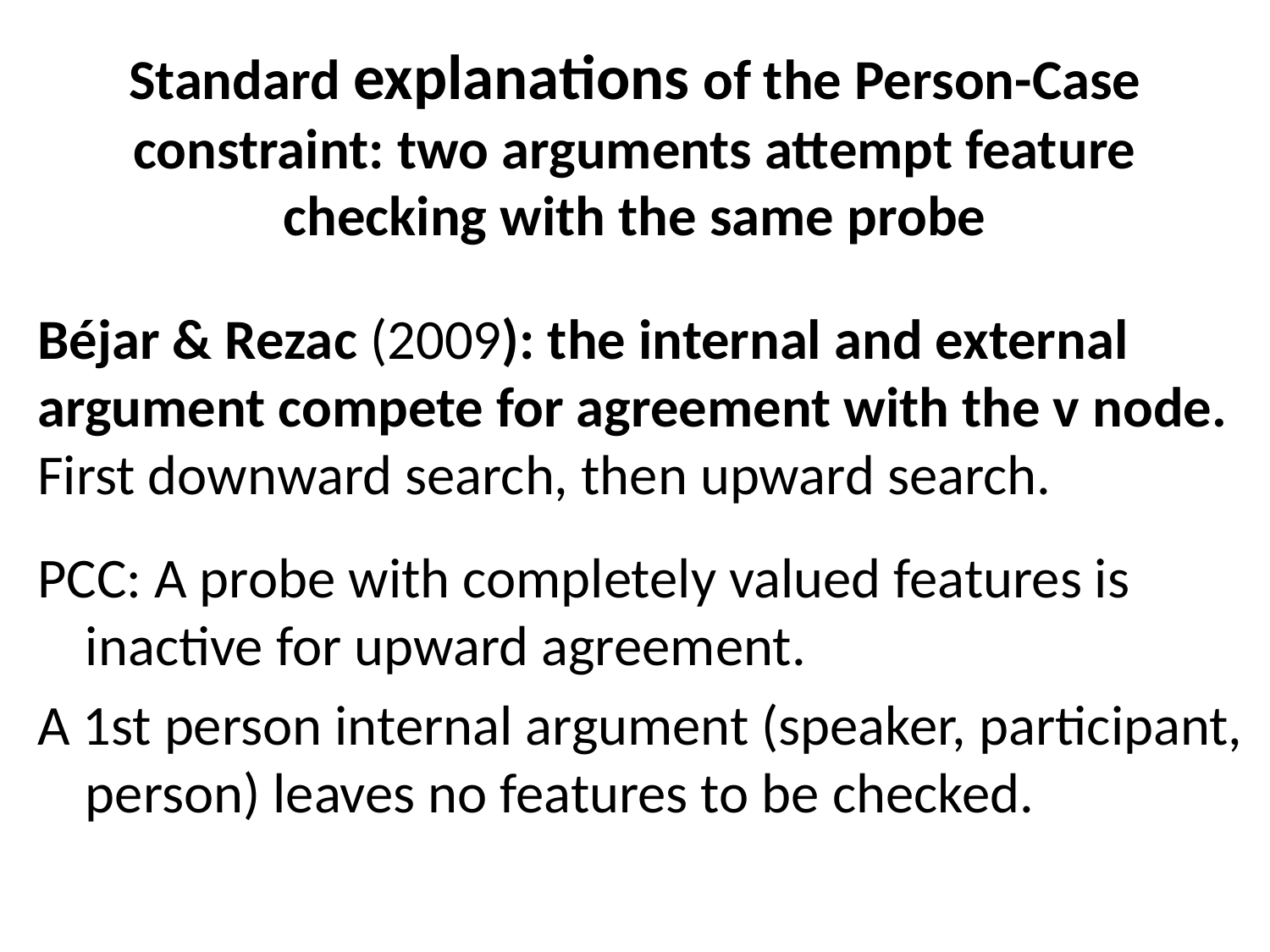

# Standard explanations of the Person-Case constraint: two arguments attempt feature checking with the same probe
Béjar & Rezac (2009): the internal and external argument compete for agreement with the v node. First downward search, then upward search.

PCC: A probe with completely valued features is inactive for upward agreement.
A 1st person internal argument (speaker, participant, person) leaves no features to be checked.